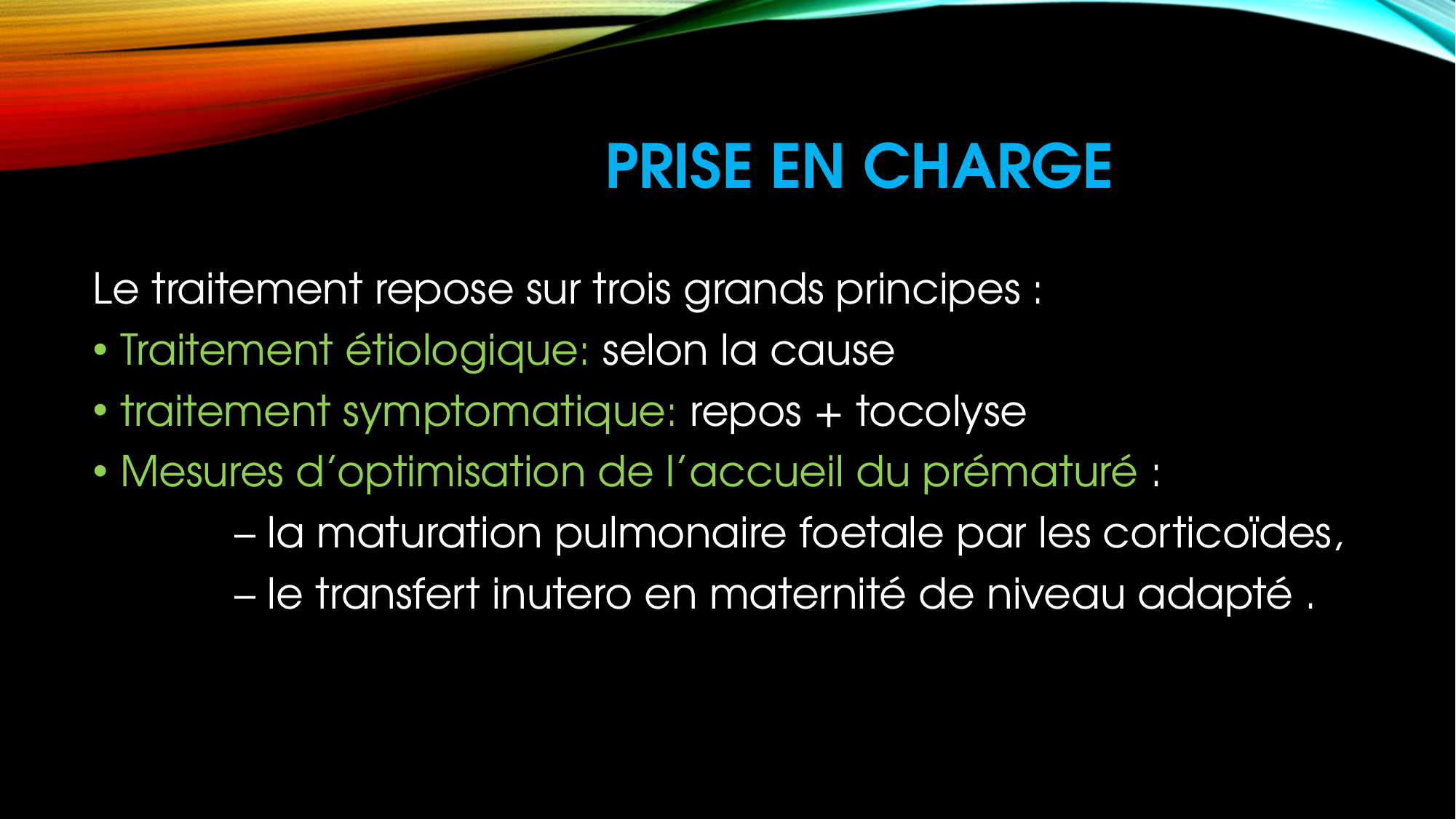

# PRISE EN CHARGE
Le traitement repose sur trois grands principes :
Traitement étiologique: selon la cause
traitement symptomatique: repos + tocolyse
Mesures d’optimisation de l’accueil du prématuré :
            – la maturation pulmonaire foetale par les corticoïdes,
            – le transfert inutero en maternité de niveau adapté .